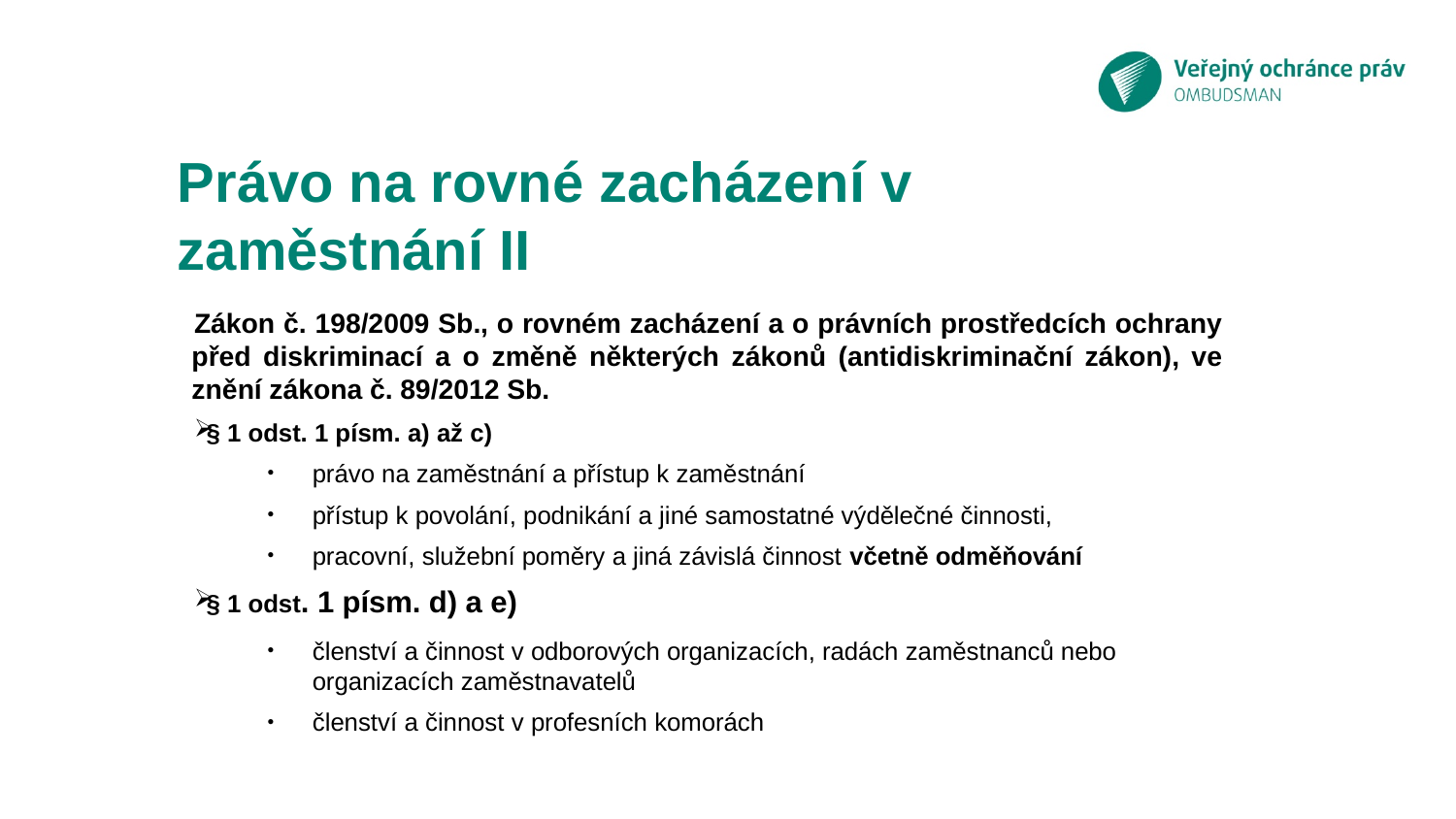

# Právo na rovné zacházení v zaměstnání II
Zákon č. 198/2009 Sb., o rovném zacházení a o právních prostředcích ochrany před diskriminací a o změně některých zákonů (antidiskriminační zákon), ve znění zákona č. 89/2012 Sb.
§ 1 odst. 1 písm. a) až c)
právo na zaměstnání a přístup k zaměstnání
přístup k povolání, podnikání a jiné samostatné výdělečné činnosti,
pracovní, služební poměry a jiná závislá činnost včetně odměňování
§ 1 odst. 1 písm. d) a e)
členství a činnost v odborových organizacích, radách zaměstnanců nebo organizacích zaměstnavatelů
členství a činnost v profesních komorách